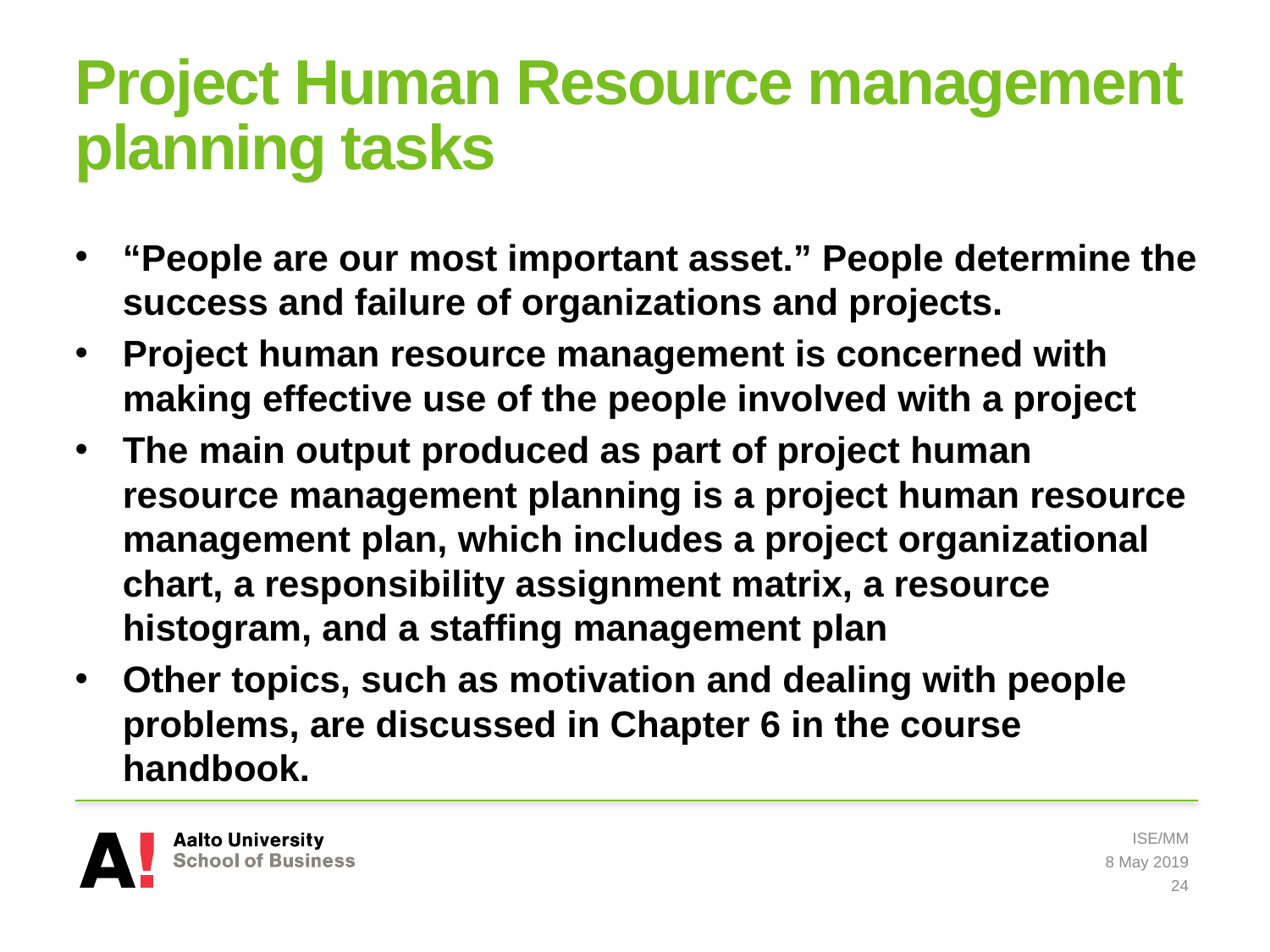

# Project Human Resource management planning tasks
“People are our most important asset.” People determine the success and failure of organizations and projects.
Project human resource management is concerned with making effective use of the people involved with a project
The main output produced as part of project human resource management planning is a project human resource management plan, which includes a project organizational chart, a responsibility assignment matrix, a resource histogram, and a staffing management plan
Other topics, such as motivation and dealing with people problems, are discussed in Chapter 6 in the course handbook.

ISE/MM
8 May 2019
24